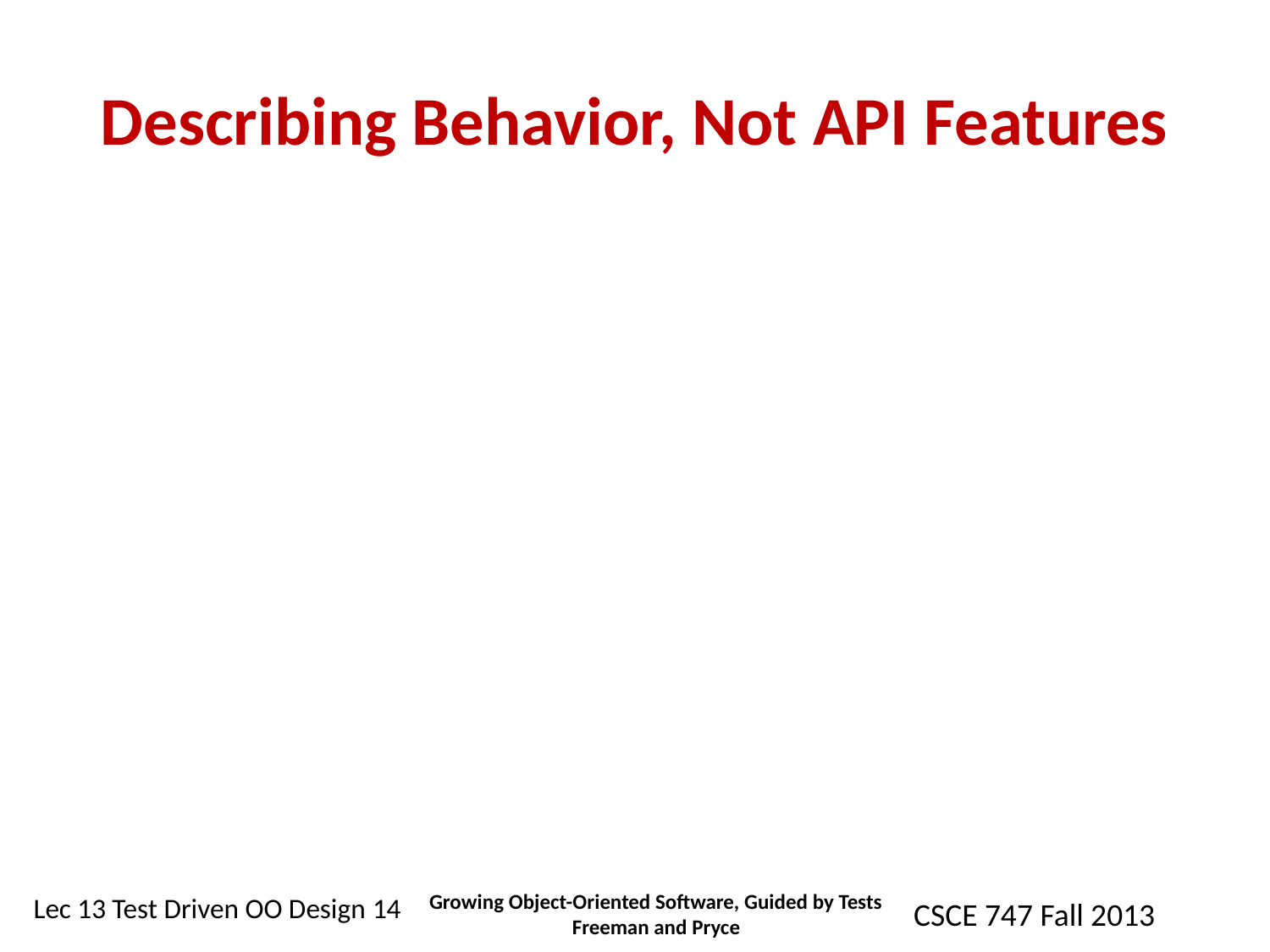

# Describing Behavior, Not API Features

Growing Object-Oriented Software, Guided by Tests Freeman and Pryce